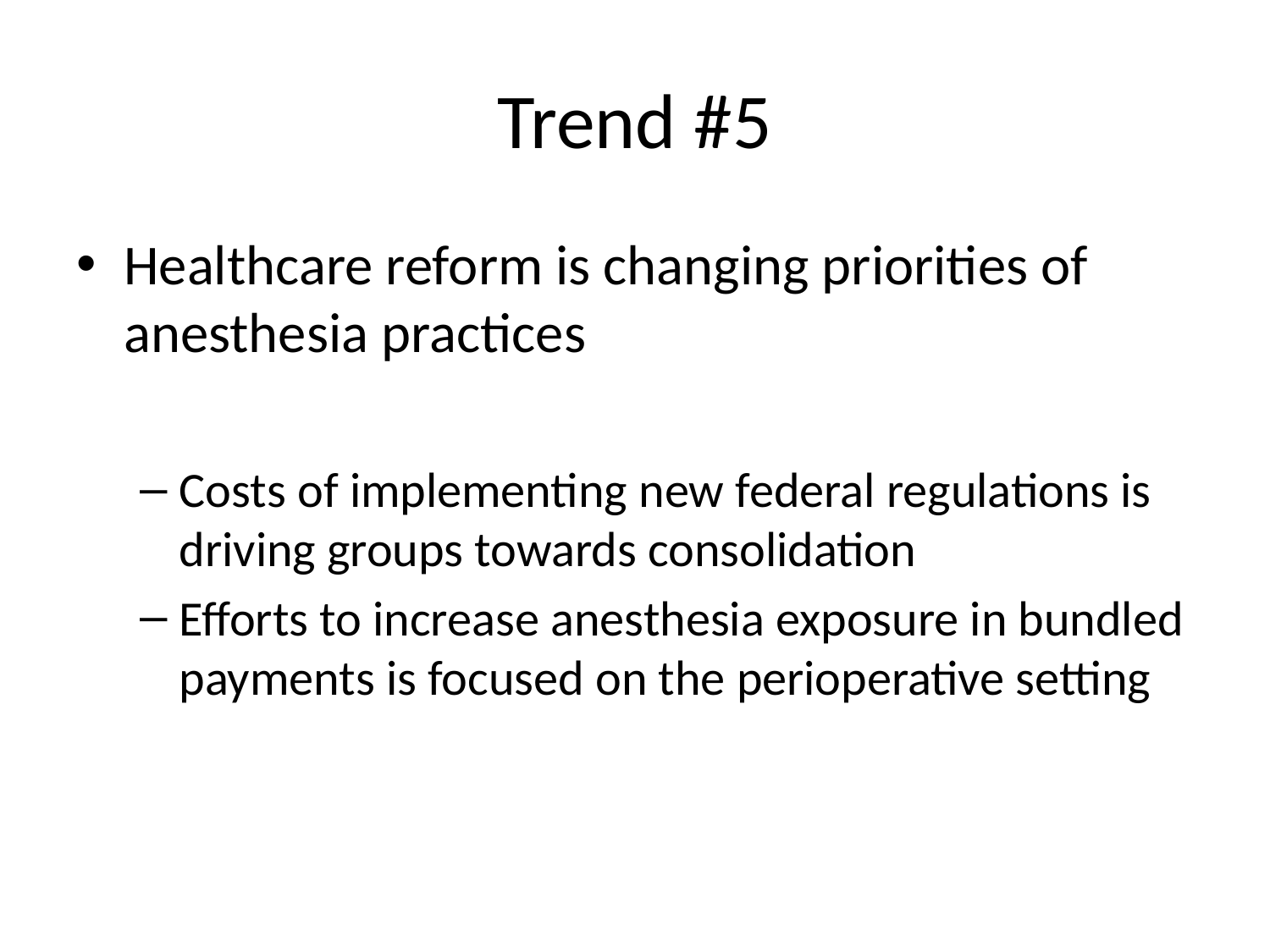

# Trend #5
Healthcare reform is changing priorities of anesthesia practices

Costs of implementing new federal regulations is driving groups towards consolidation
Efforts to increase anesthesia exposure in bundled payments is focused on the perioperative setting